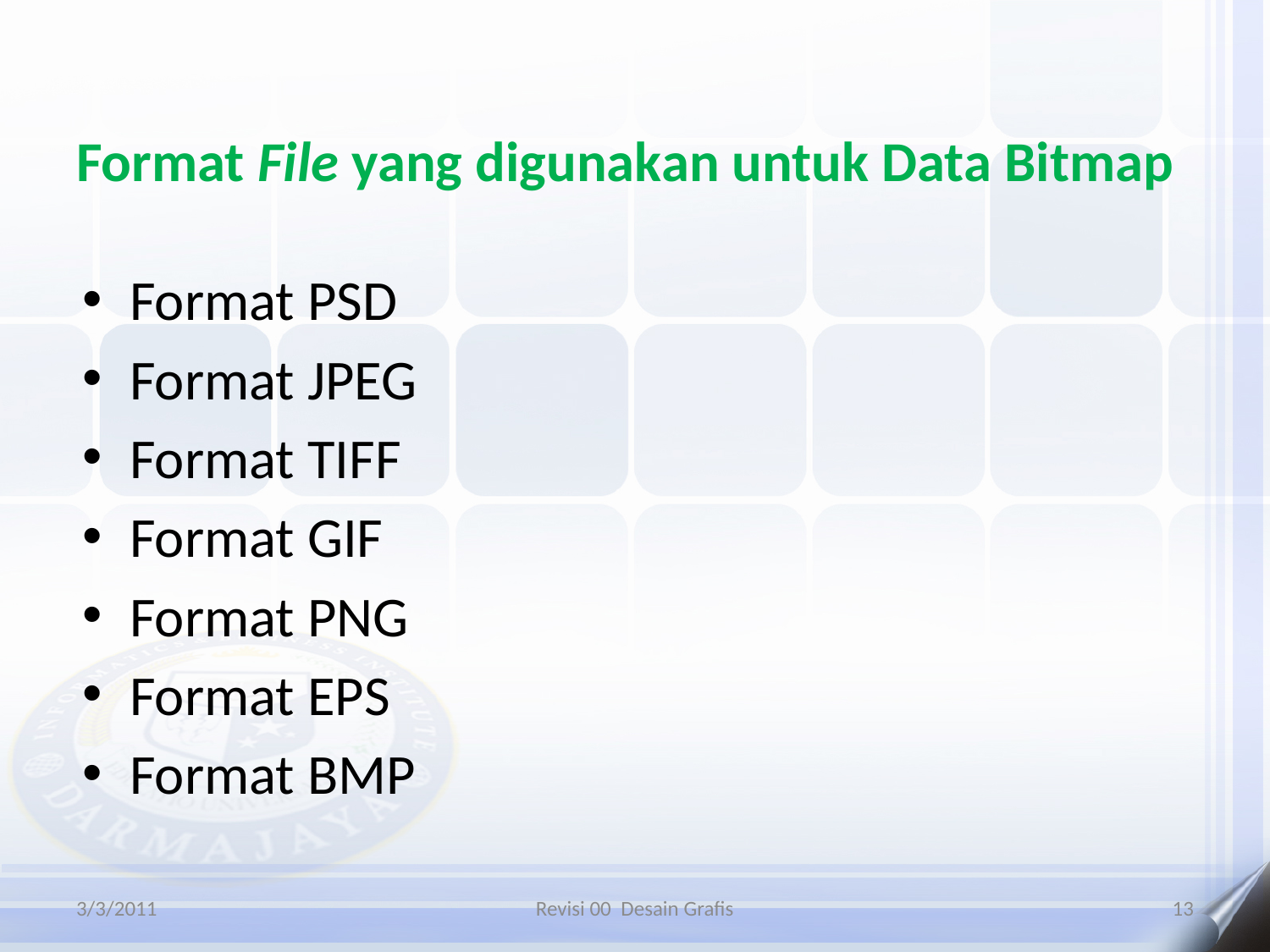

# Format File yang digunakan untuk Data Bitmap
Format PSD
Format JPEG
Format TIFF
Format GIF
Format PNG
Format EPS
Format BMP

3/3/2011
Revisi 00  Desain Grafis
13